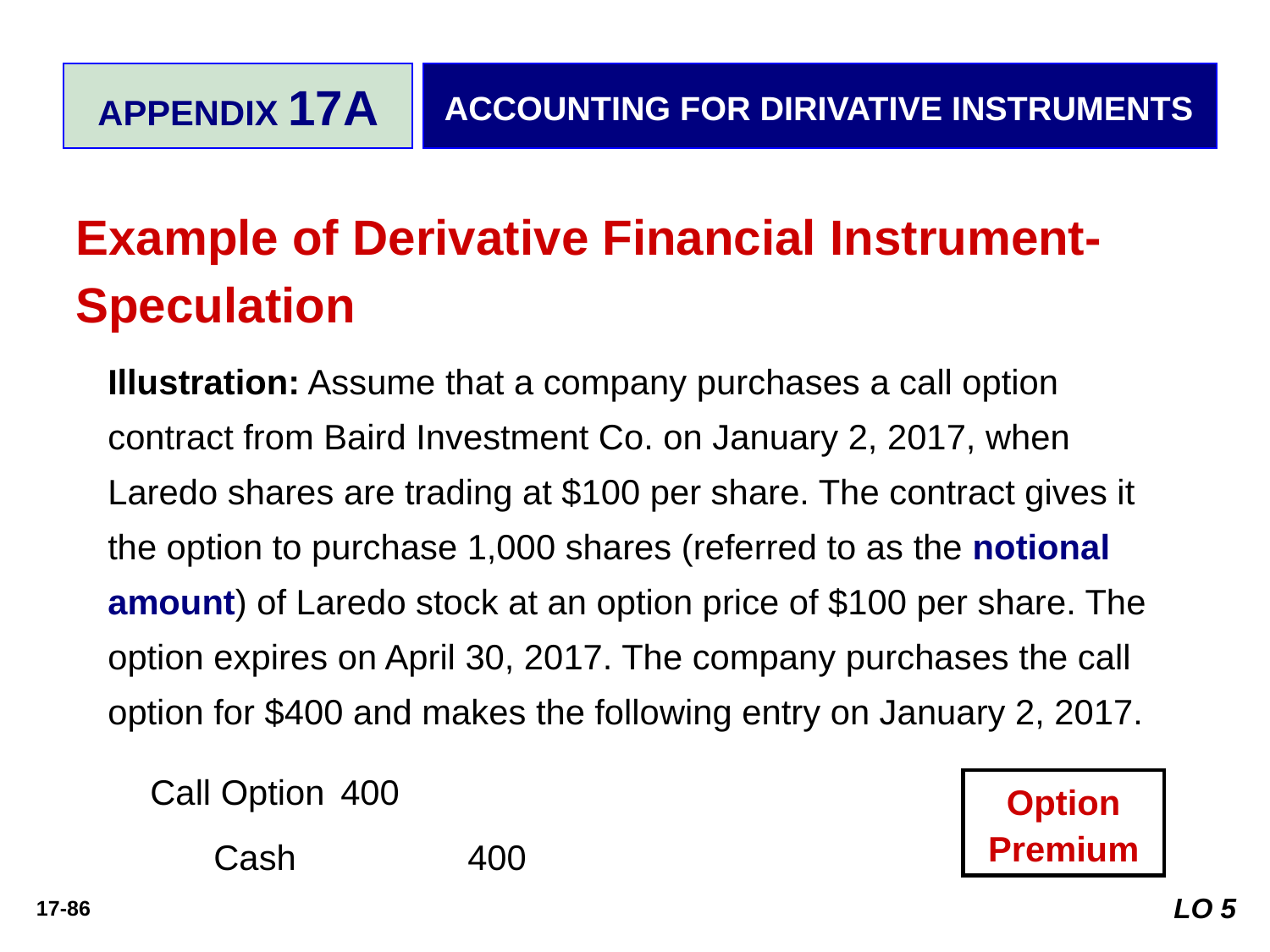

APPENDIX 17A
ACCOUNTING FOR DIRIVATIVE INSTRUMENTS
Example of Derivative Financial Instrument-Speculation
Illustration: Assume that a company purchases a call option contract from Baird Investment Co. on January 2, 2017, when Laredo shares are trading at $100 per share. The contract gives it the option to purchase 1,000 shares (referred to as the notional amount) of Laredo stock at an option price of $100 per share. The option expires on April 30, 2017. The company purchases the call option for $400 and makes the following entry on January 2, 2017.
Call Option 	400
	Cash 		400
Option Premium
LO 5